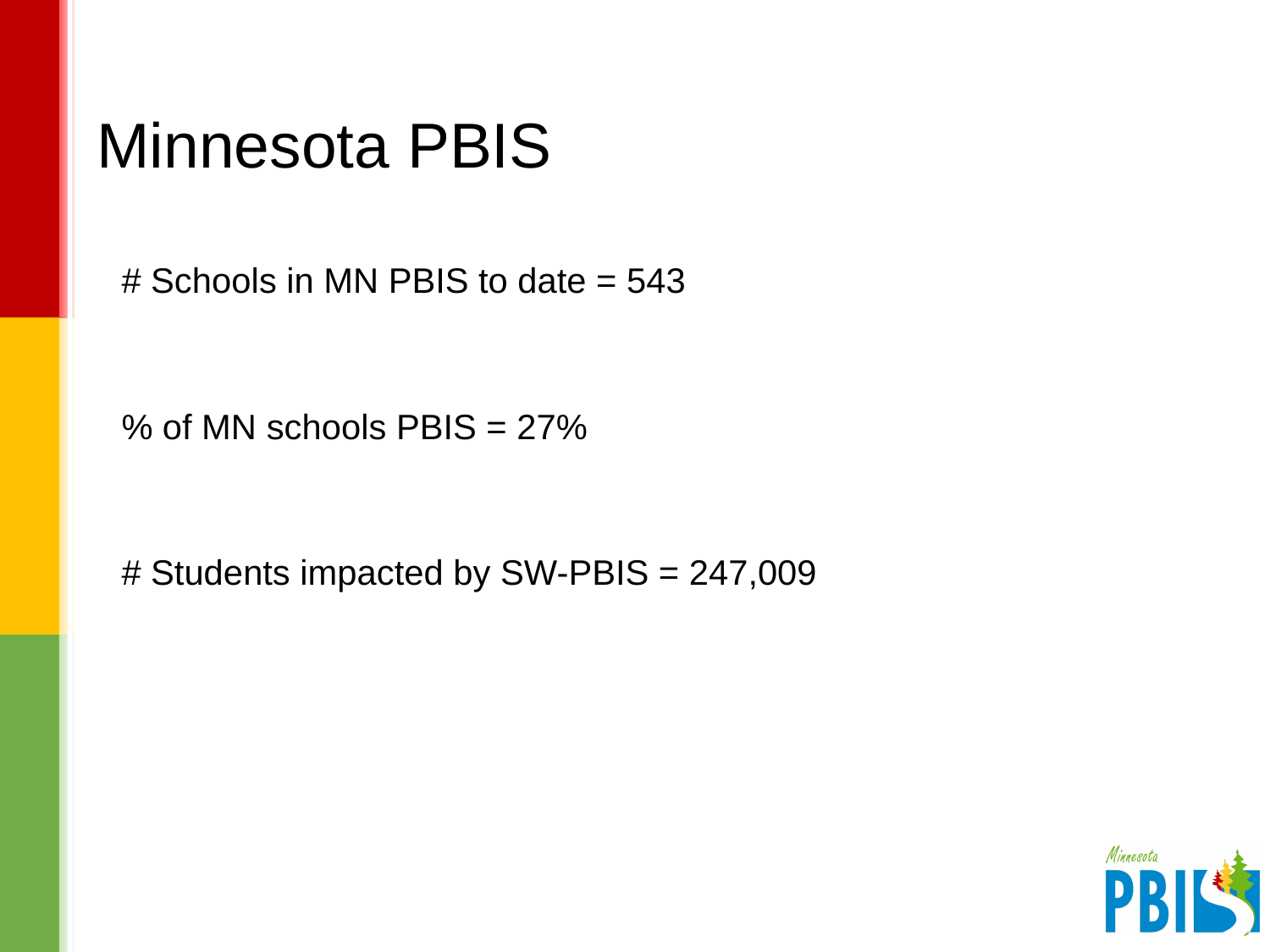

# Minnesota PBIS
# Schools in MN PBIS to date = 543

% of MN schools PBIS = 27%

# Students impacted by SW-PBIS = 247,009